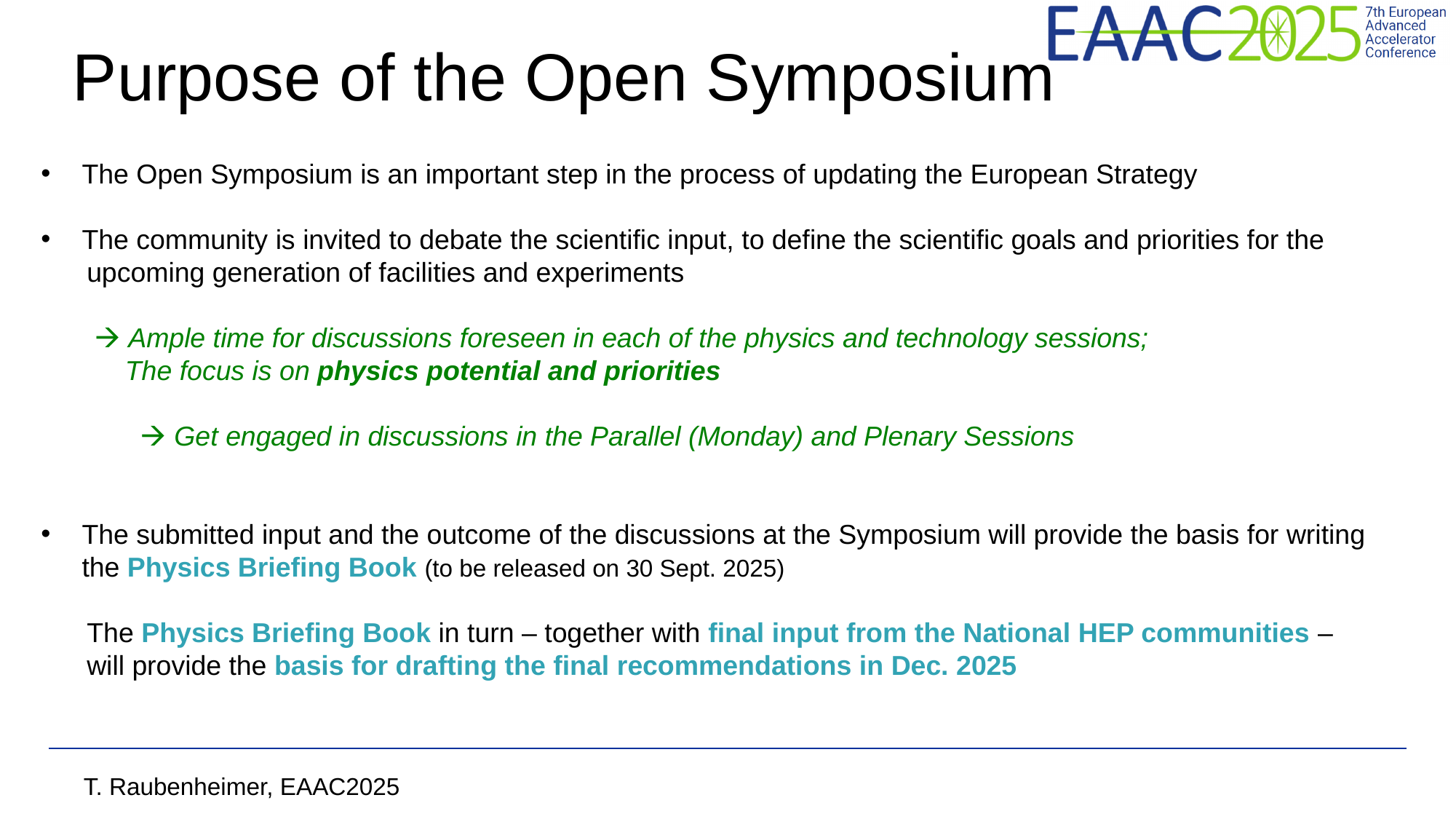

# Purpose of the Open Symposium
The Open Symposium is an important step in the process of updating the European Strategy

The community is invited to debate the scientific input, to define the scientific goals and priorities for the
      upcoming generation of facilities and experiments

       🡪 Ample time for discussions foreseen in each of the physics and technology sessions;
           The focus is on physics potential and priorities

             🡪 Get engaged in discussions in the Parallel (Monday) and Plenary Sessions

The submitted input and the outcome of the discussions at the Symposium will provide the basis for writing the Physics Briefing Book (to be released on 30 Sept. 2025)

      The Physics Briefing Book in turn – together with final input from the National HEP communities –
      will provide the basis for drafting the final recommendations in Dec. 2025
T. Raubenheimer, EAAC2025